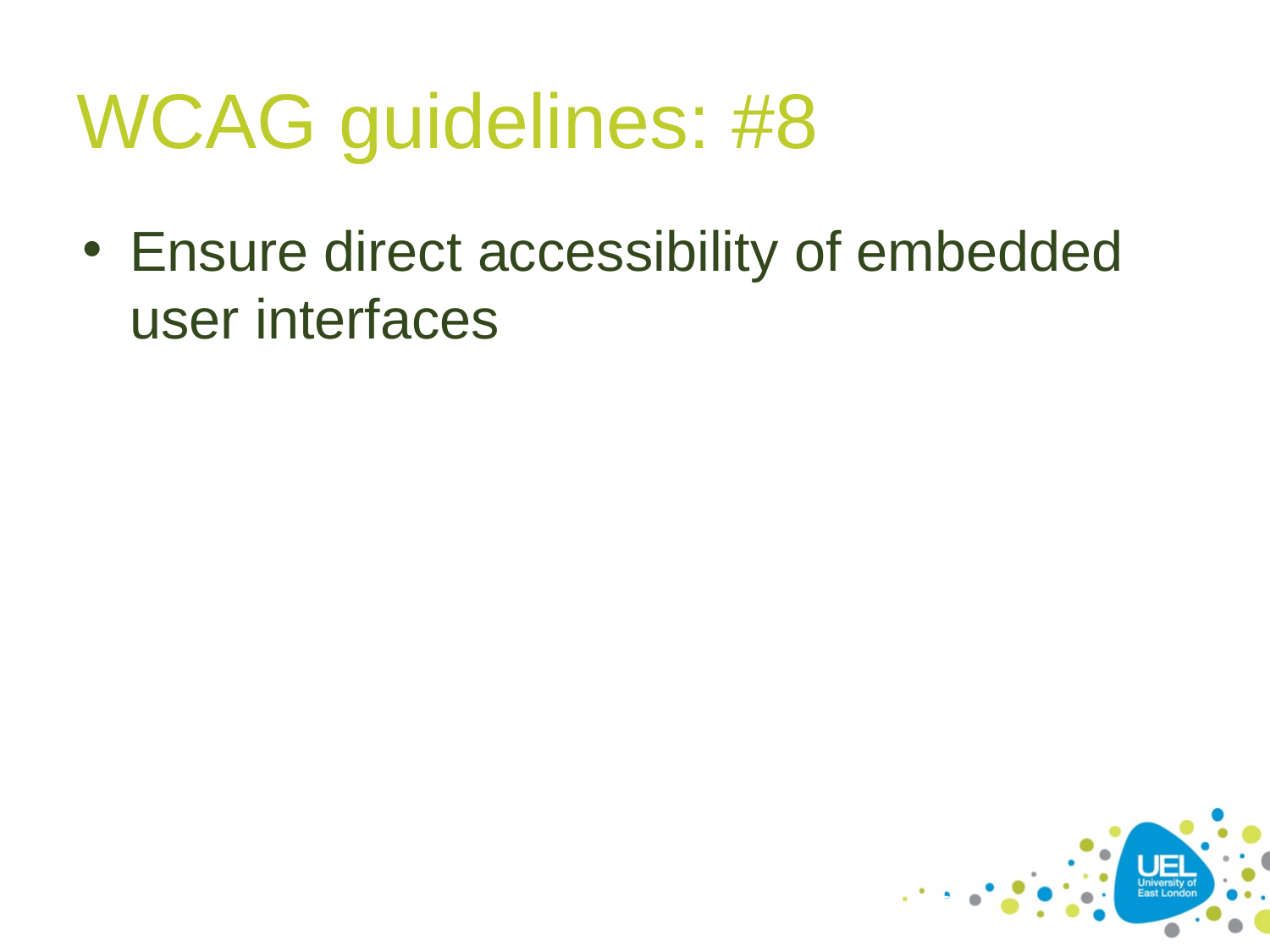

# WCAG guidelines: #8
Ensure direct accessibility of embedded user interfaces
31